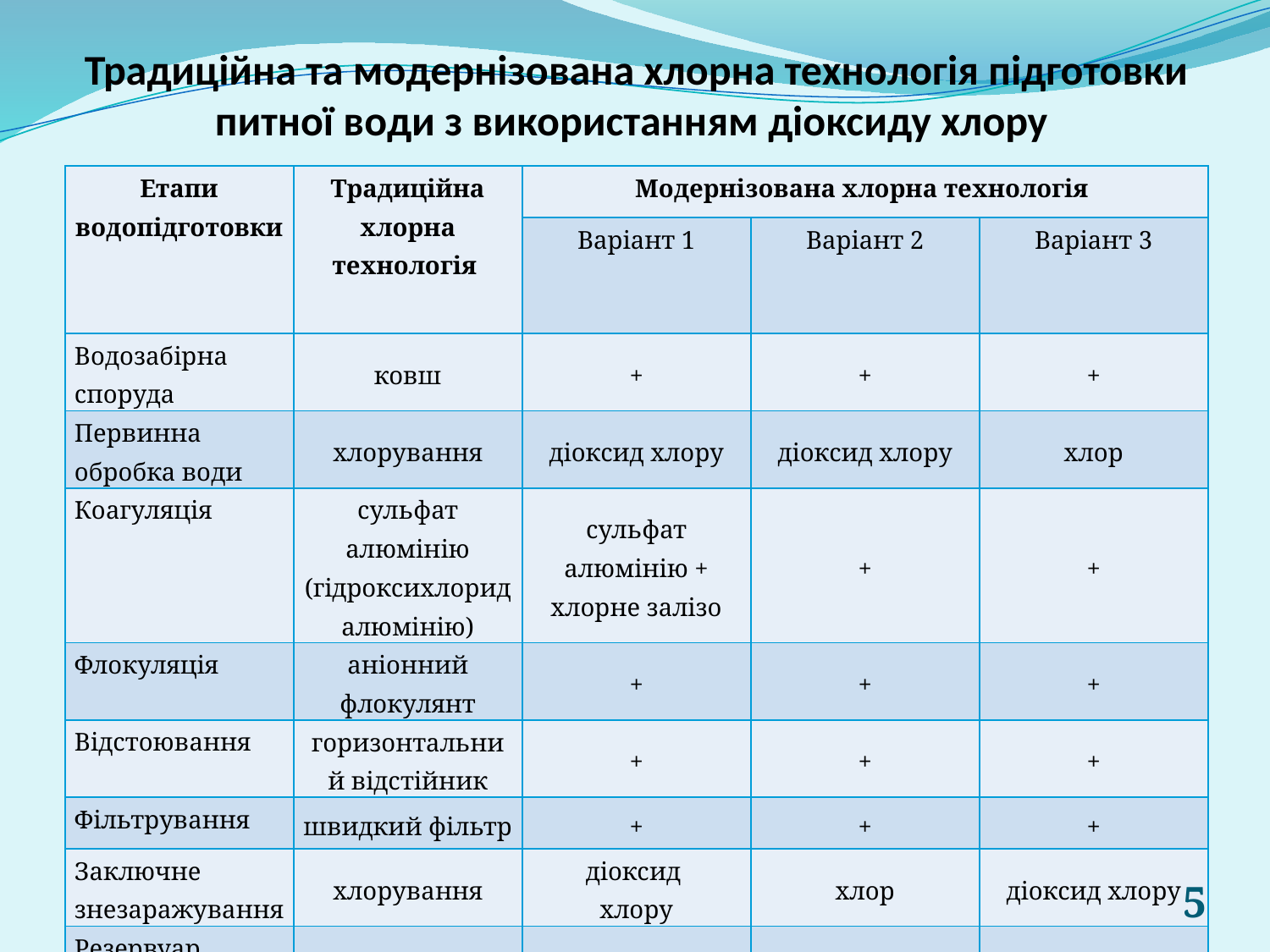

# Традиційна та модернізована хлорна технологія підготовки питної води з використанням діоксиду хлору
| Етапи водопідготовки | Традиційна хлорна технологія | Модернізована хлорна технологія |  |  |
| --- | --- | --- | --- | --- |
|  |  | Варіант 1 | Варіант 2 | Варіант 3 |
| Водозабірна споруда | ковш | + | + | + |
| Первинна обробка води | хлорування | діоксид хлору | діоксид хлору | хлор |
| Коагуляція | сульфат алюмінію (гідроксихлорид алюмінію) | сульфат алюмінію + хлорне залізо | + | + |
| Флокуляція | аніонний флокулянт | + | + | + |
| Відстоювання | горизонтальний відстійник | + | + | + |
| Фільтрування | швидкий фільтр | + | + | + |
| Заключне знезаражування | хлорування | діоксид хлору | хлор | діоксид хлору |
| Резервуар чистої води | РЧВ | + | + | + |
| Магістральний трубопровід | водопровідна мережа | + | + | + |
5